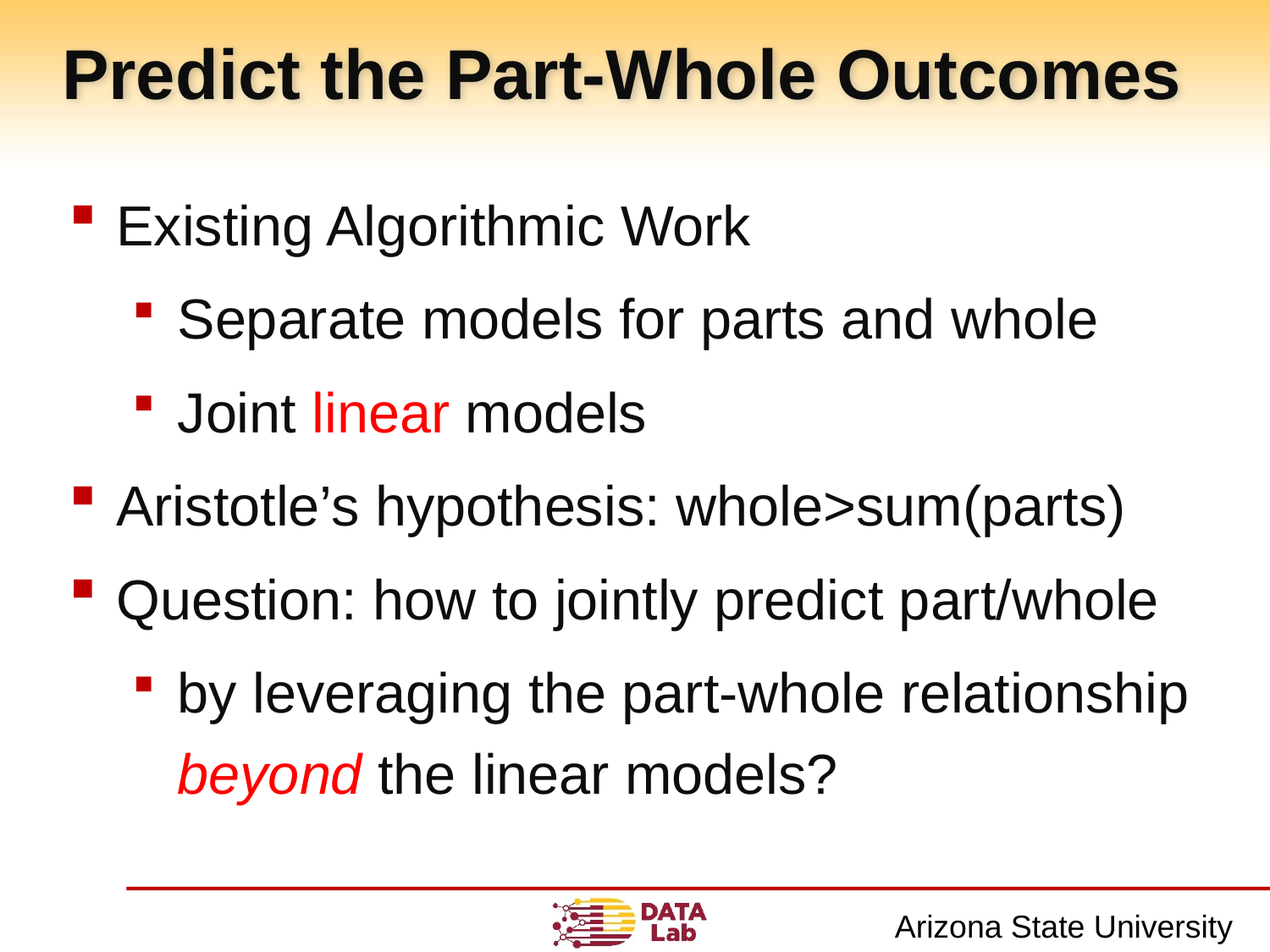

# Predict the Part-Whole Outcomes
Existing Algorithmic Work
Separate models for parts and whole
Joint linear models
Aristotle’s hypothesis: whole>sum(parts)
Question: how to jointly predict part/whole
by leveraging the part-whole relationship beyond the linear models?